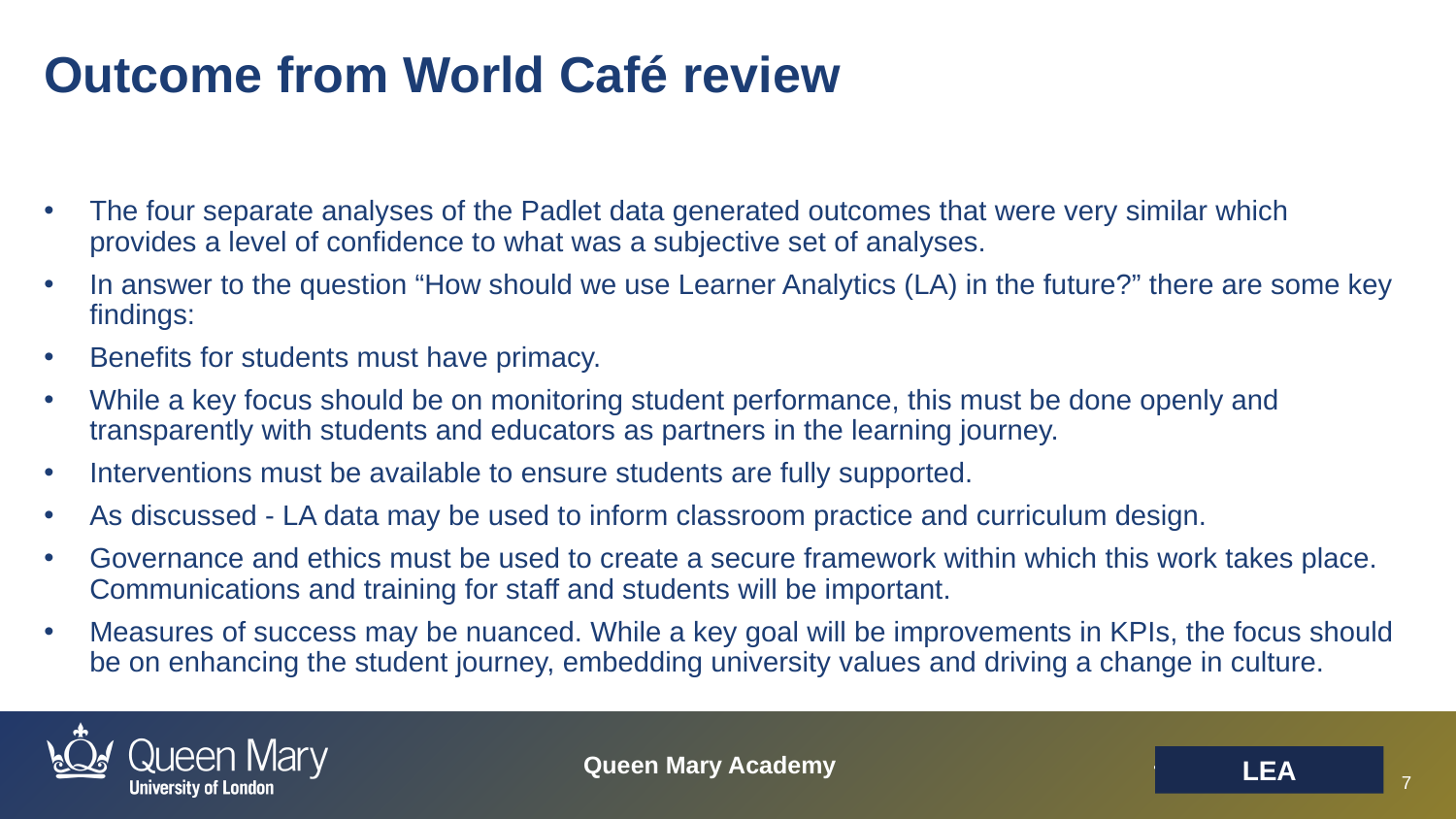

Outcome from World Café review
The four separate analyses of the Padlet data generated outcomes that were very similar which provides a level of confidence to what was a subjective set of analyses.
In answer to the question “How should we use Learner Analytics (LA) in the future?” there are some key findings:
Benefits for students must have primacy.
While a key focus should be on monitoring student performance, this must be done openly and transparently with students and educators as partners in the learning journey.
Interventions must be available to ensure students are fully supported.
As discussed - LA data may be used to inform classroom practice and curriculum design.
Governance and ethics must be used to create a secure framework within which this work takes place. Communications and training for staff and students will be important.
Measures of success may be nuanced. While a key goal will be improvements in KPIs, the focus should be on enhancing the student journey, embedding university values and driving a change in culture.

LEA